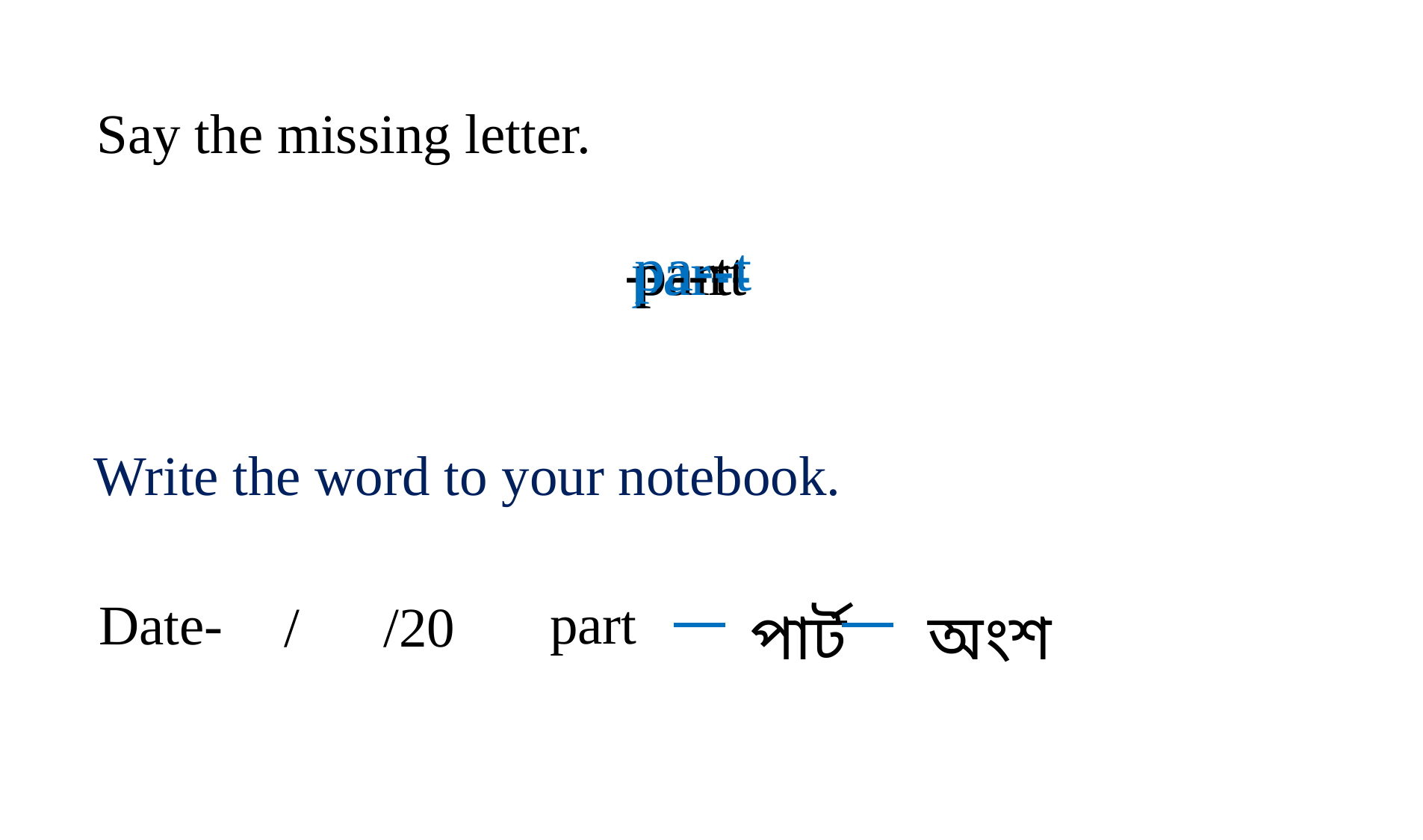

Say the missing letter.
pa--t
--art
par--
p--rt
Write the word to your notebook.
part
Date-
    /      /20
পার্ট
অংশ